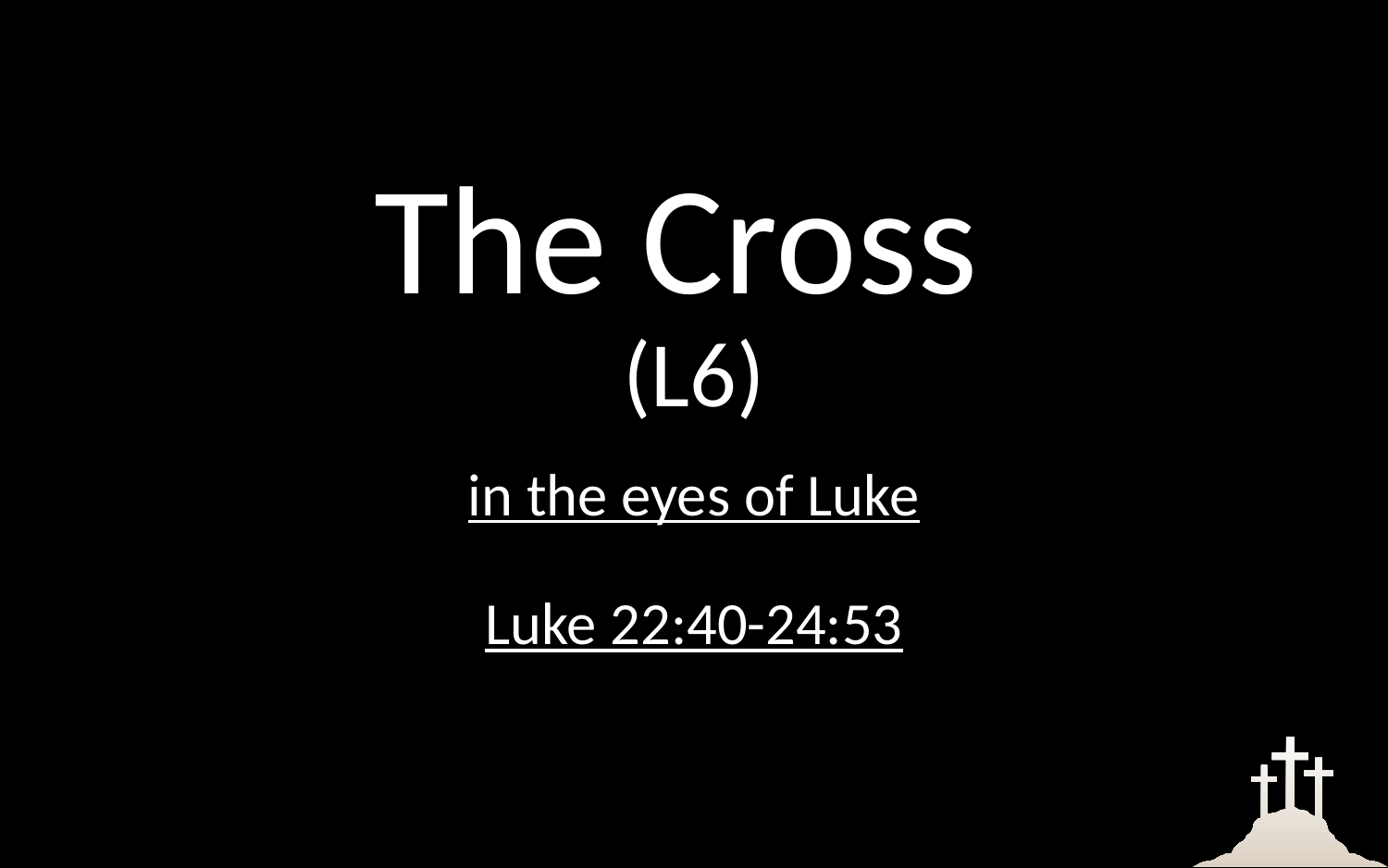

# The Cross (L6)
in the eyes of Luke

Luke 22:40-24:53